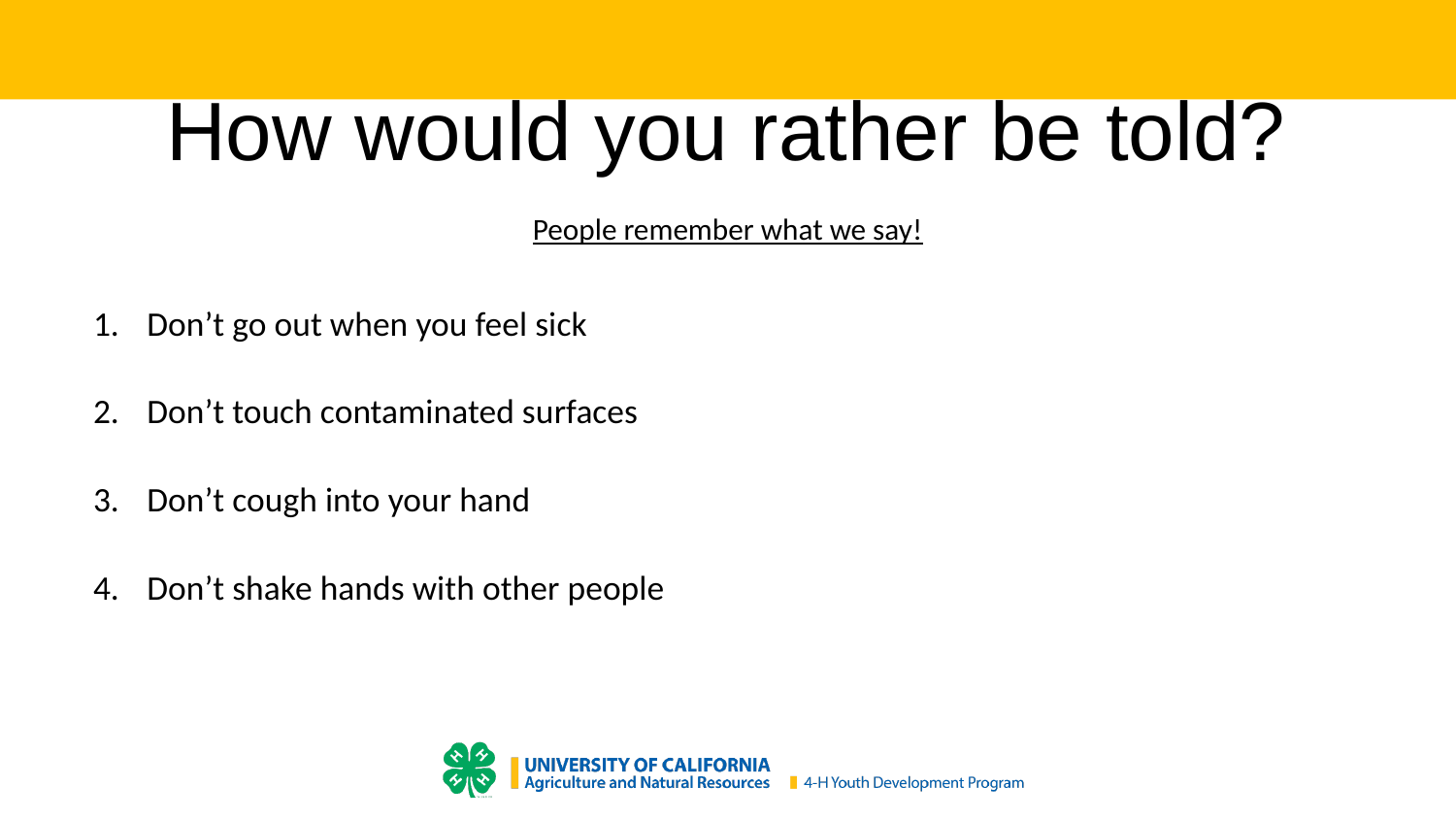

# Positive Activity
How would you rather be told?
People remember what we say!
Don’t go out when you feel sick

Don’t touch contaminated surfaces

Don’t cough into your hand

Don’t shake hands with other people